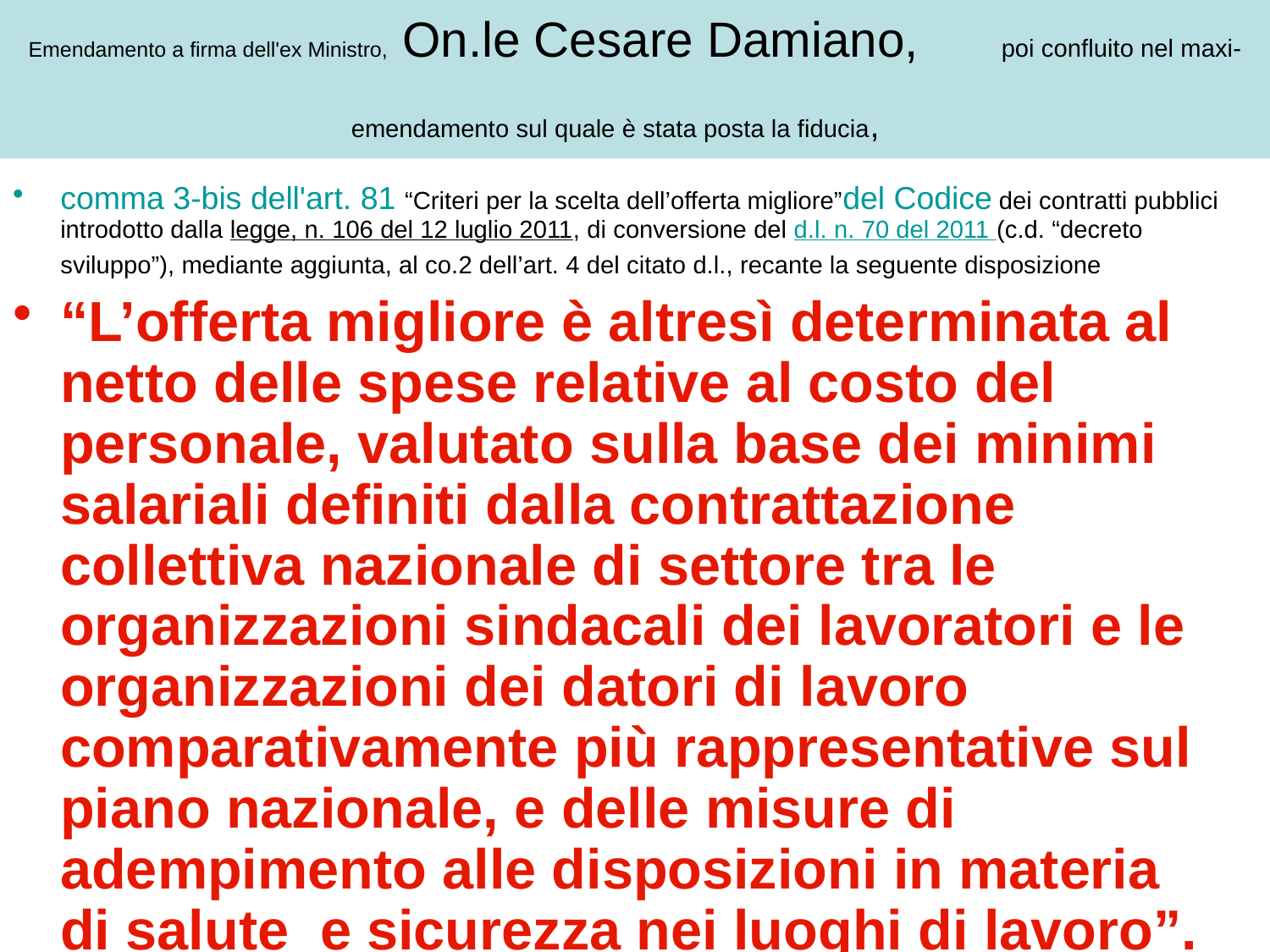

# Emendamento a firma dell'ex Ministro, On.le Cesare Damiano,      poi confluito nel maxi-emendamento sul quale è stata posta la fiducia,
comma 3-bis dell'art. 81 “Criteri per la scelta dell’offerta migliore”del Codice dei contratti pubblici introdotto dalla legge, n. 106 del 12 luglio 2011, di conversione del d.l. n. 70 del 2011 (c.d. “decreto sviluppo”), mediante aggiunta, al co.2 dell’art. 4 del citato d.l., recante la seguente disposizione
“L’offerta migliore è altresì determinata al netto delle spese relative al costo del personale, valutato sulla base dei minimi salariali definiti dalla contrattazione collettiva nazionale di settore tra le organizzazioni sindacali dei lavoratori e le organizzazioni dei datori di lavoro comparativamente più rappresentative sul piano nazionale, e delle misure di adempimento alle disposizioni in materia di salute  e sicurezza nei luoghi di lavoro”.
Soppresso con art.44, co. 2 d.l.201/11, convertito con l.214/11 in vigore dal 28.12.11